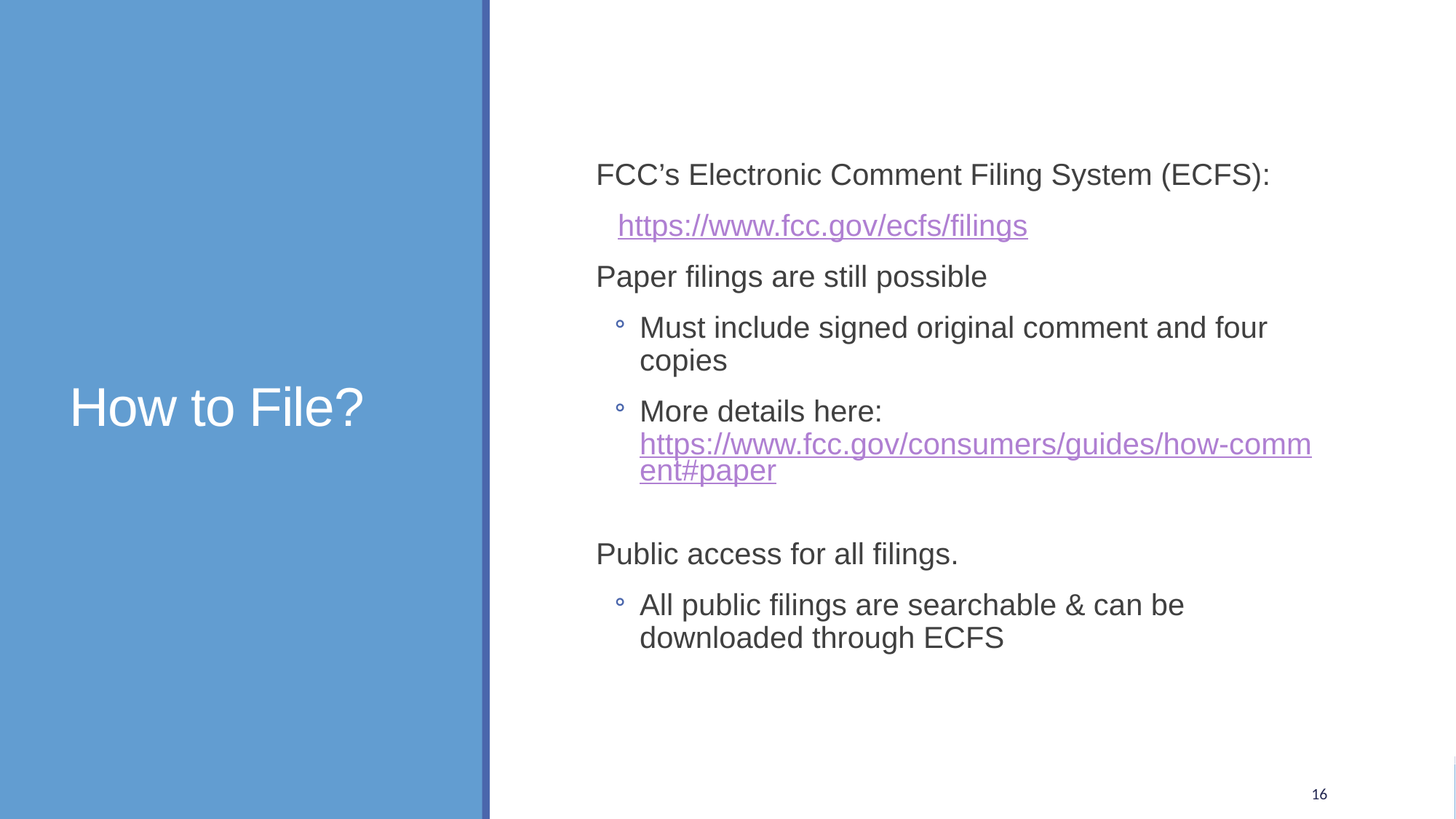

# How to File?
FCC’s Electronic Comment Filing System (ECFS):
https://www.fcc.gov/ecfs/filings
Paper filings are still possible
Must include signed original comment and four copies
More details here:  https://www.fcc.gov/consumers/guides/how-comment#paper
Public access for all filings.
All public filings are searchable & can be downloaded through ECFS

16